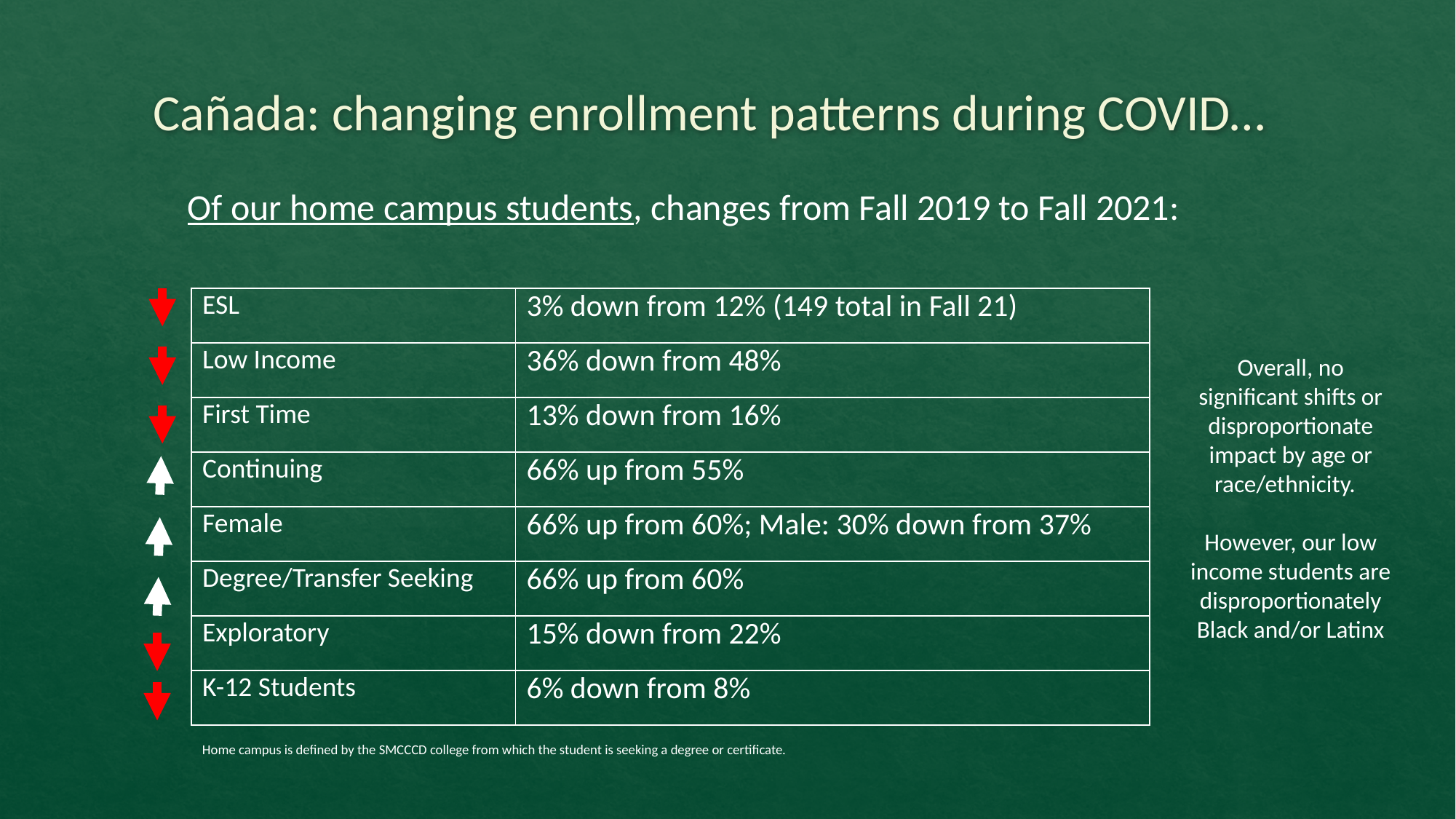

# Cañada: changing enrollment patterns during COVID…
Of our home campus students, changes from Fall 2019 to Fall 2021:

| ESL | 3% down from 12% (149 total in Fall 21) |
| --- | --- |
| Low Income | 36% down from 48% |
| First Time | 13% down from 16% |
| Continuing | 66% up from 55% |
| Female | 66% up from 60%; Male: 30% down from 37% |
| Degree/Transfer Seeking | 66% up from 60% |
| Exploratory | 15% down from 22% |
| K-12 Students | 6% down from 8% |
Overall, no significant shifts or disproportionate impact by age or race/ethnicity.

However, our low income students are disproportionately Black and/or Latinx
Home campus is defined by the SMCCCD college from which the student is seeking a degree or certificate.